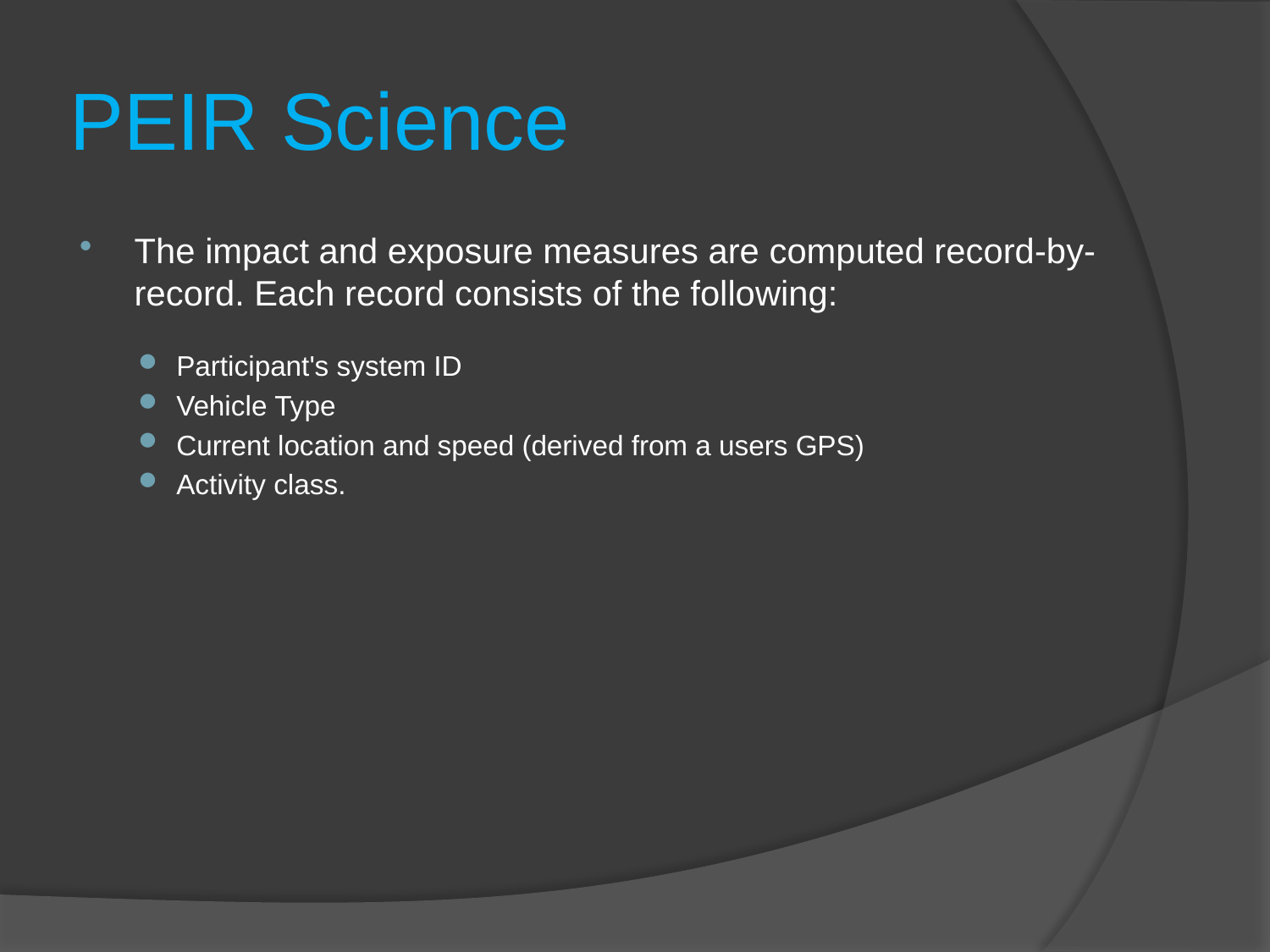

# PEIR Science
The impact and exposure measures are computed record-by-record. Each record consists of the following:

Participant's system ID
Vehicle Type
Current location and speed (derived from a users GPS)
Activity class.